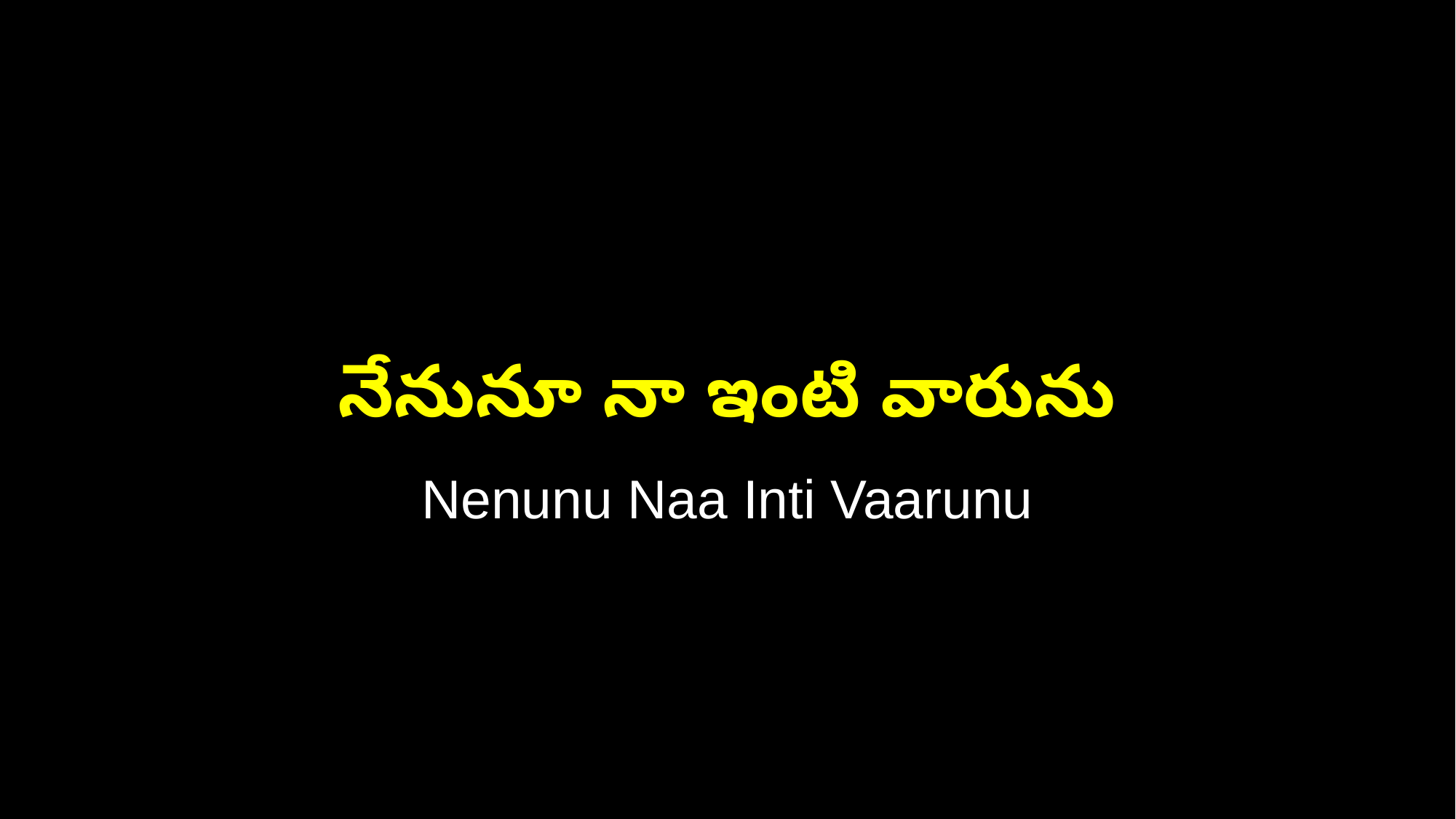

నేనునూ నా ఇంటి వారును
Nenunu Naa Inti Vaarunu